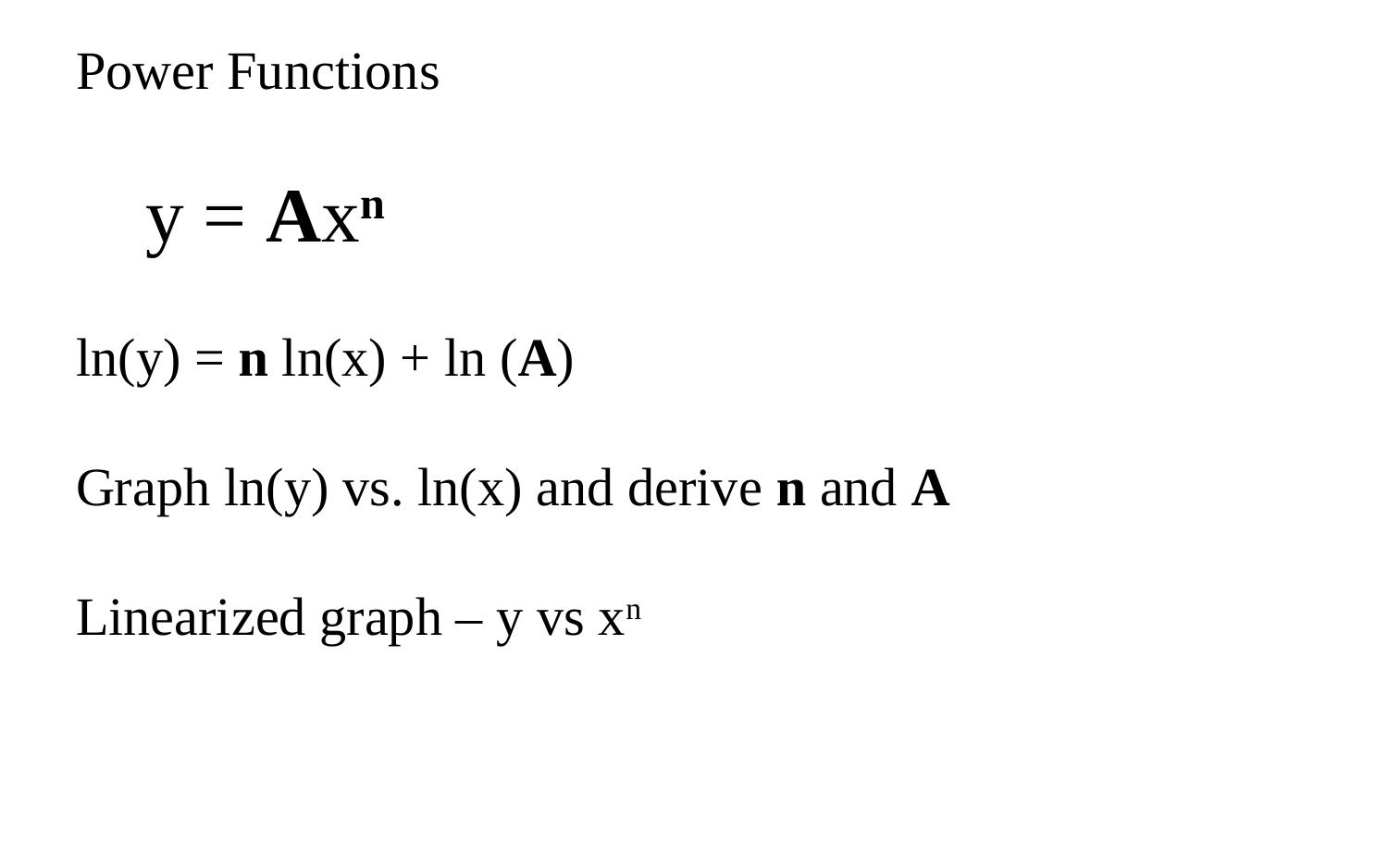

Power Functions

y = Axn

ln(y) = n ln(x) + ln (A)

Graph ln(y) vs. ln(x) and derive n and A

Linearized graph – y vs xn